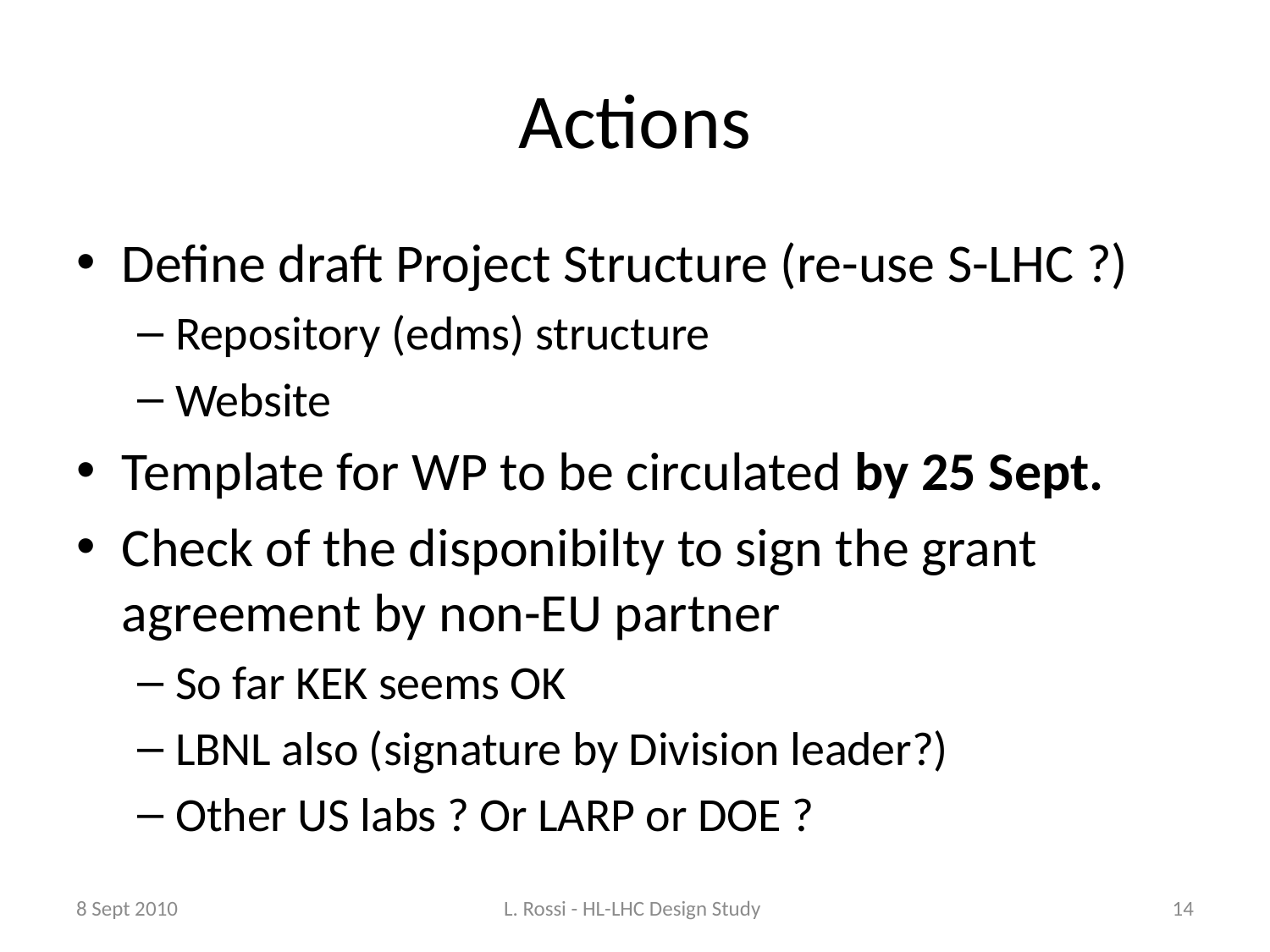

# Actions
Define draft Project Structure (re-use S-LHC ?)
Repository (edms) structure
Website
Template for WP to be circulated by 25 Sept.
Check of the disponibilty to sign the grant agreement by non-EU partner
So far KEK seems OK
LBNL also (signature by Division leader?)
Other US labs ? Or LARP or DOE ?
8 Sept 2010
L. Rossi - HL-LHC Design Study
14